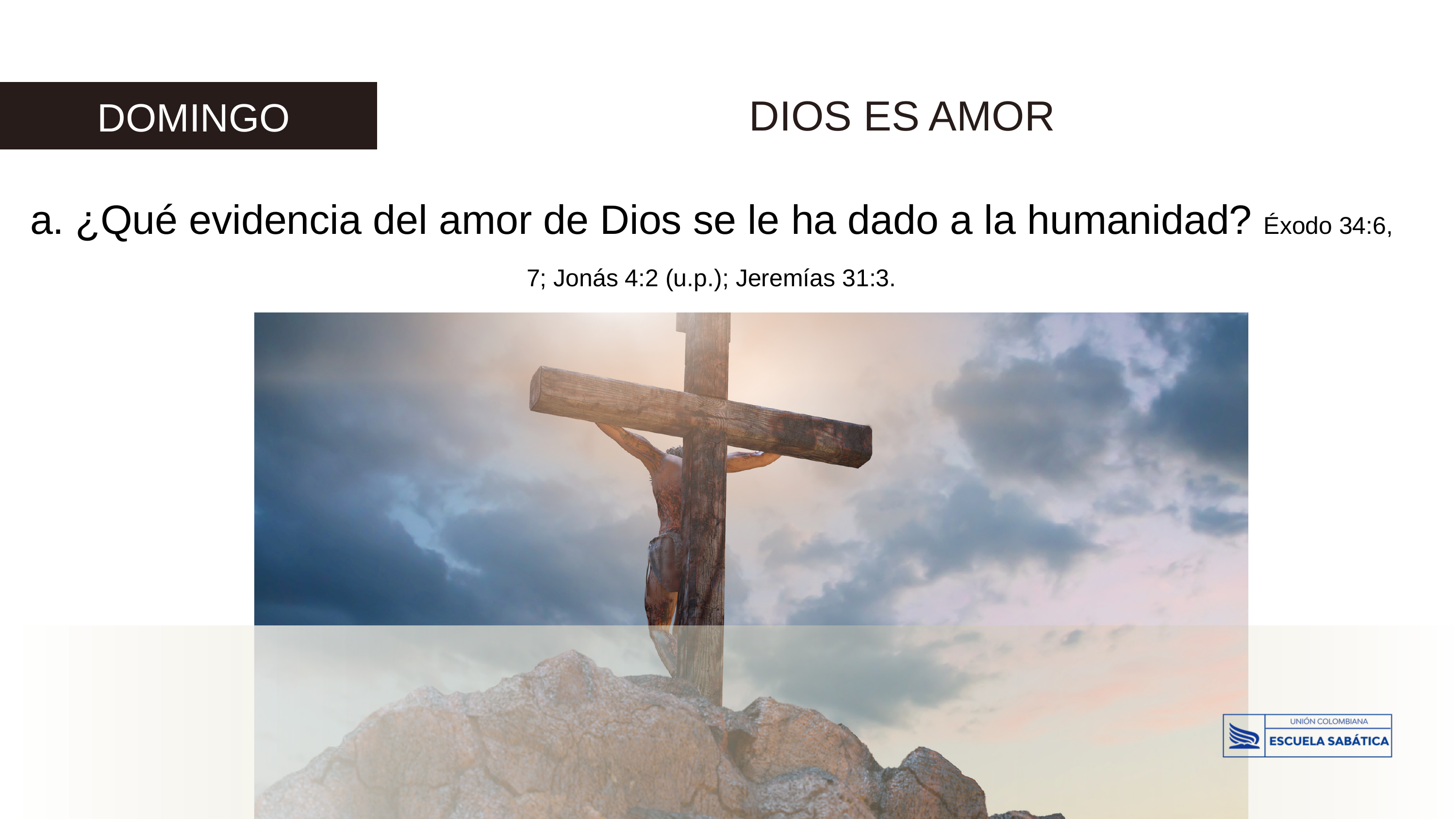

DIOS ES AMOR
 DOMINGO
a. ¿Qué evidencia del amor de Dios se le ha dado a la humanidad? Éxodo 34:6, 7; Jonás 4:2 (u.p.); Jeremías 31:3.